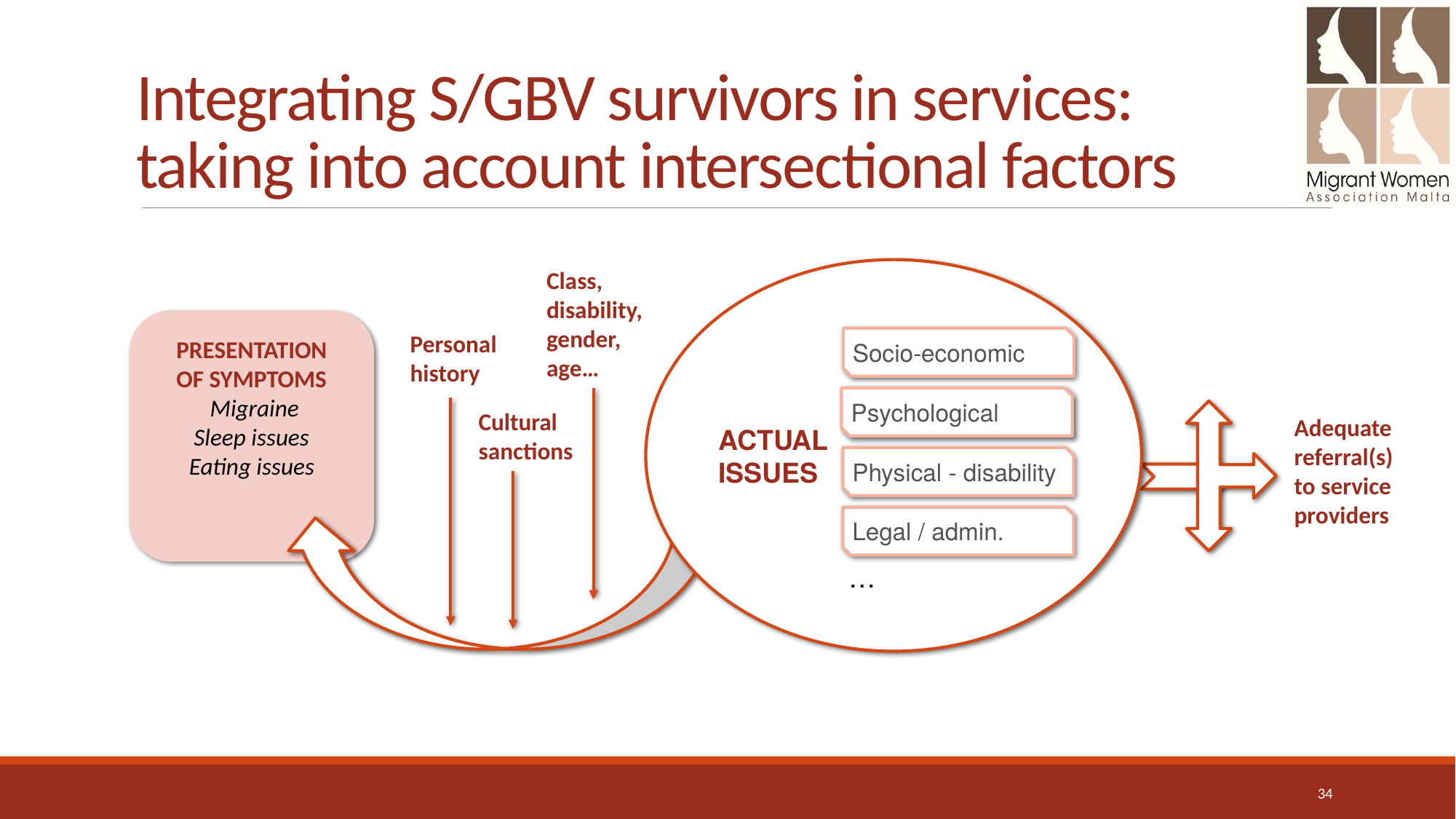

# Integrating S/GBV survivors in services: taking into account intersectional factors
Class, disability, gender, age…
ACTUAL
ISSUES
PRESENTATION OF SYMPTOMS
 Migraine
Sleep issues
Eating issues

Personal history
Socio-economic

Psychological
Cultural sanctions
Adequate referral(s)
to service providers

Physical - disability

Legal / admin.
…
34